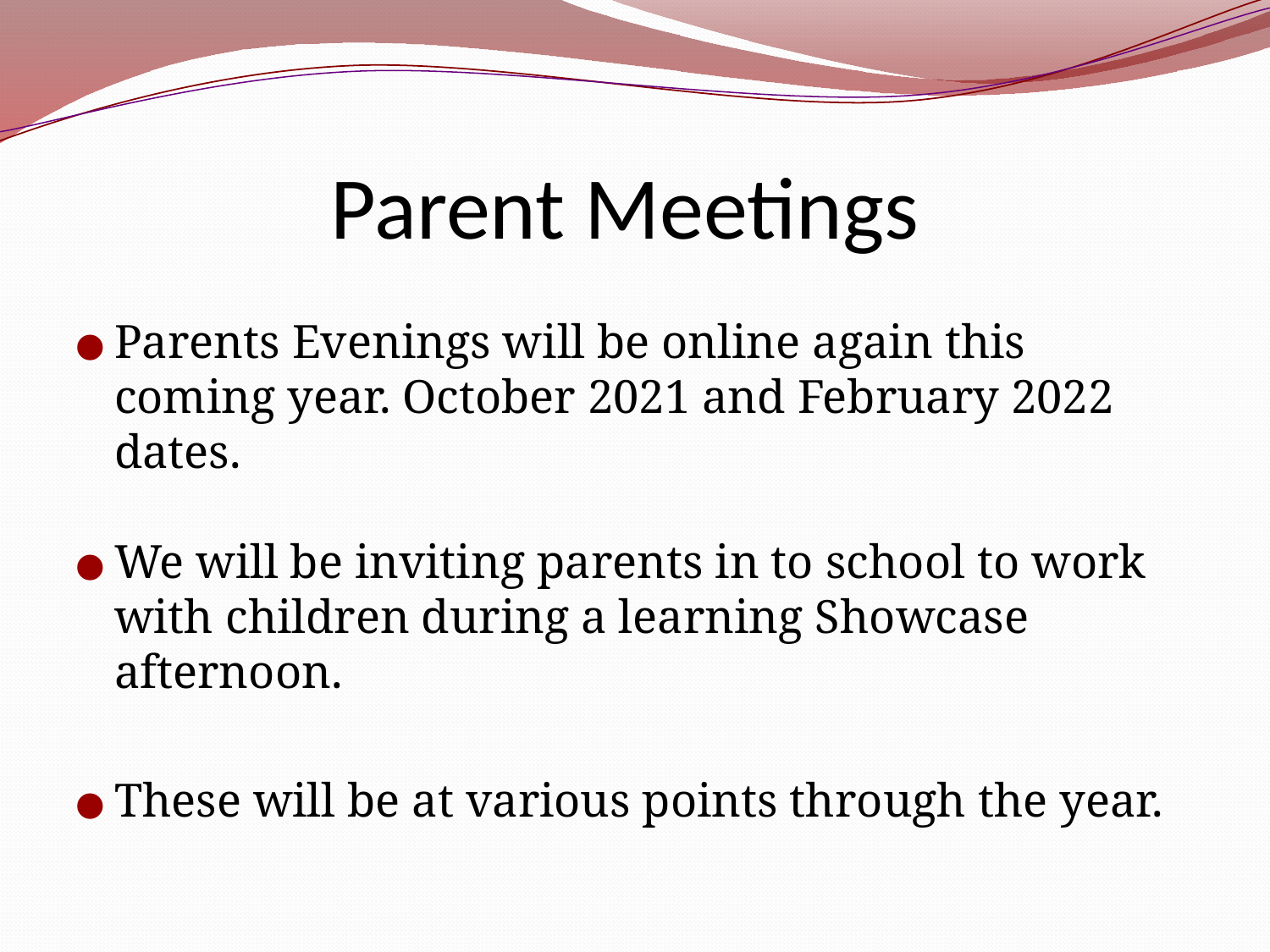

# Parent Meetings
Parents Evenings will be online again this coming year. October 2021 and February 2022 dates.

We will be inviting parents in to school to work with children during a learning Showcase afternoon.

These will be at various points through the year.